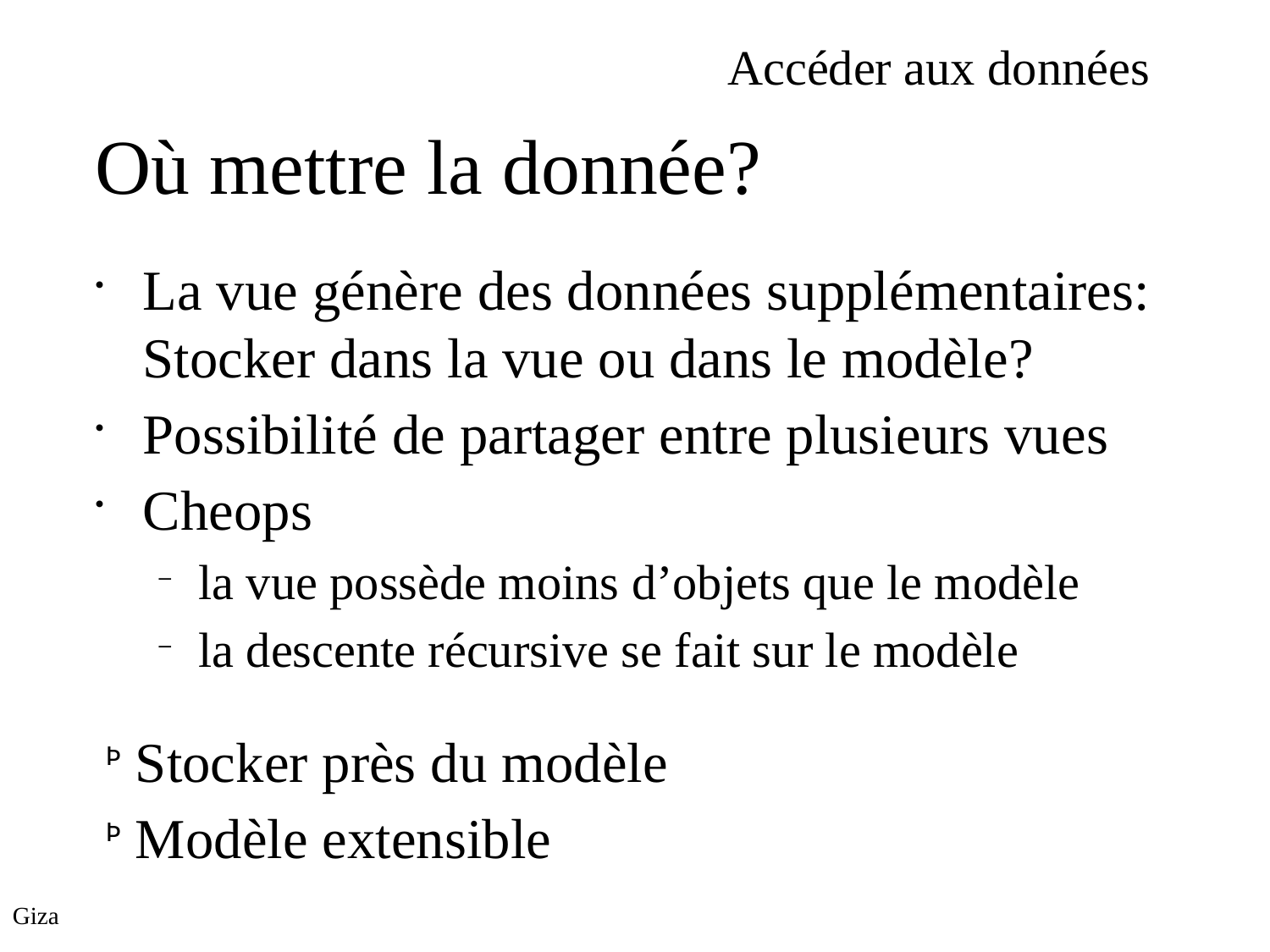

Accéder aux données
Où mettre la donnée?
La vue génère des données supplémentaires: Stocker dans la vue ou dans le modèle?
Possibilité de partager entre plusieurs vues
Cheops
la vue possède moins d’objets que le modèle
la descente récursive se fait sur le modèle
Stocker près du modèle
Modèle extensible